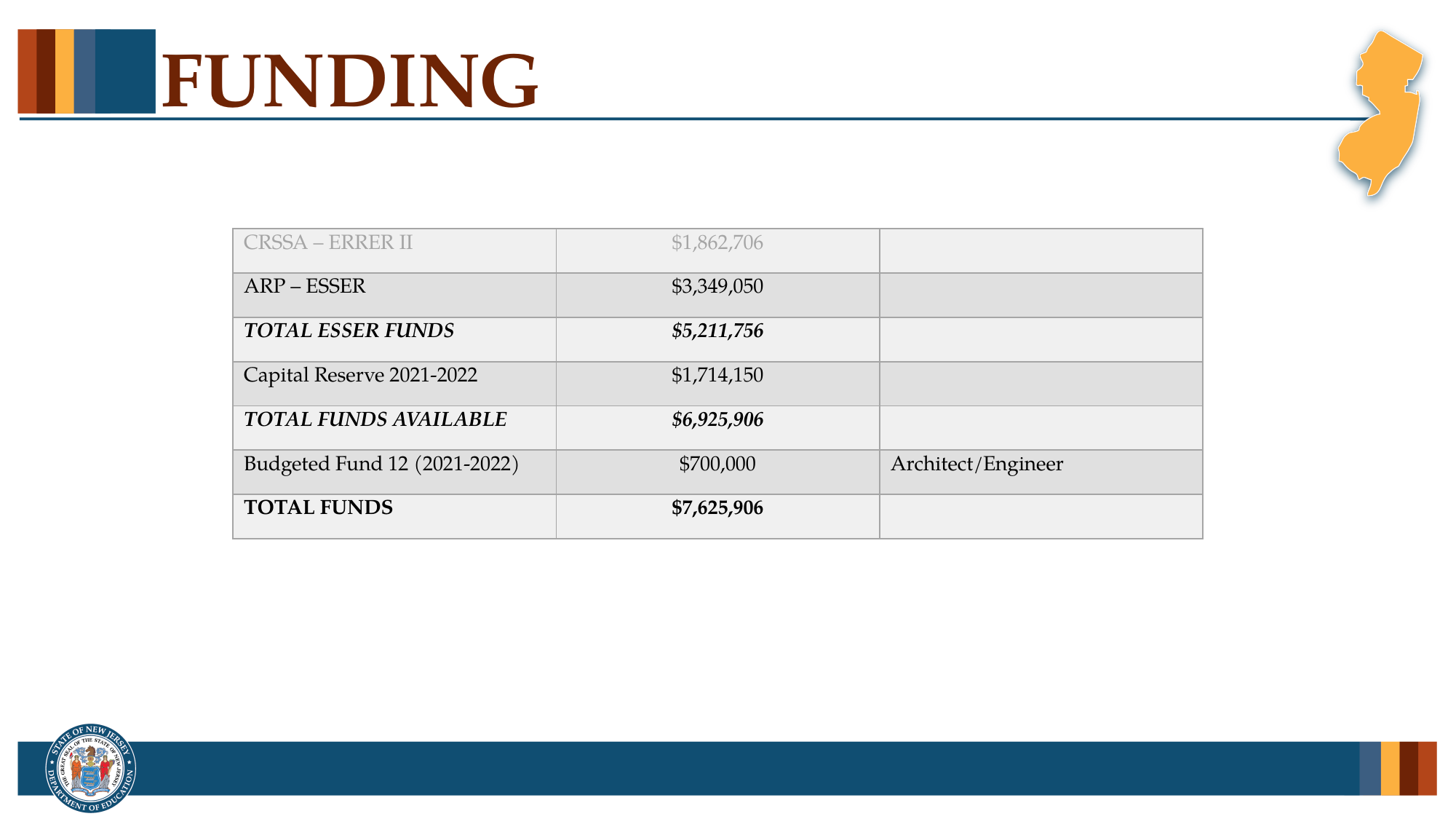

# FUNDING
| CRSSA – ERRER II | $1,862,706 |  |
| --- | --- | --- |
| ARP – ESSER | $3,349,050 |  |
| TOTAL ESSER FUNDS | $5,211,756 |  |
| Capital Reserve 2021-2022 | $1,714,150 |  |
| TOTAL FUNDS AVAILABLE | $6,925,906 |  |
| Budgeted Fund 12 (2021-2022) | $700,000 | Architect/Engineer |
| TOTAL FUNDS | $7,625,906 |  |